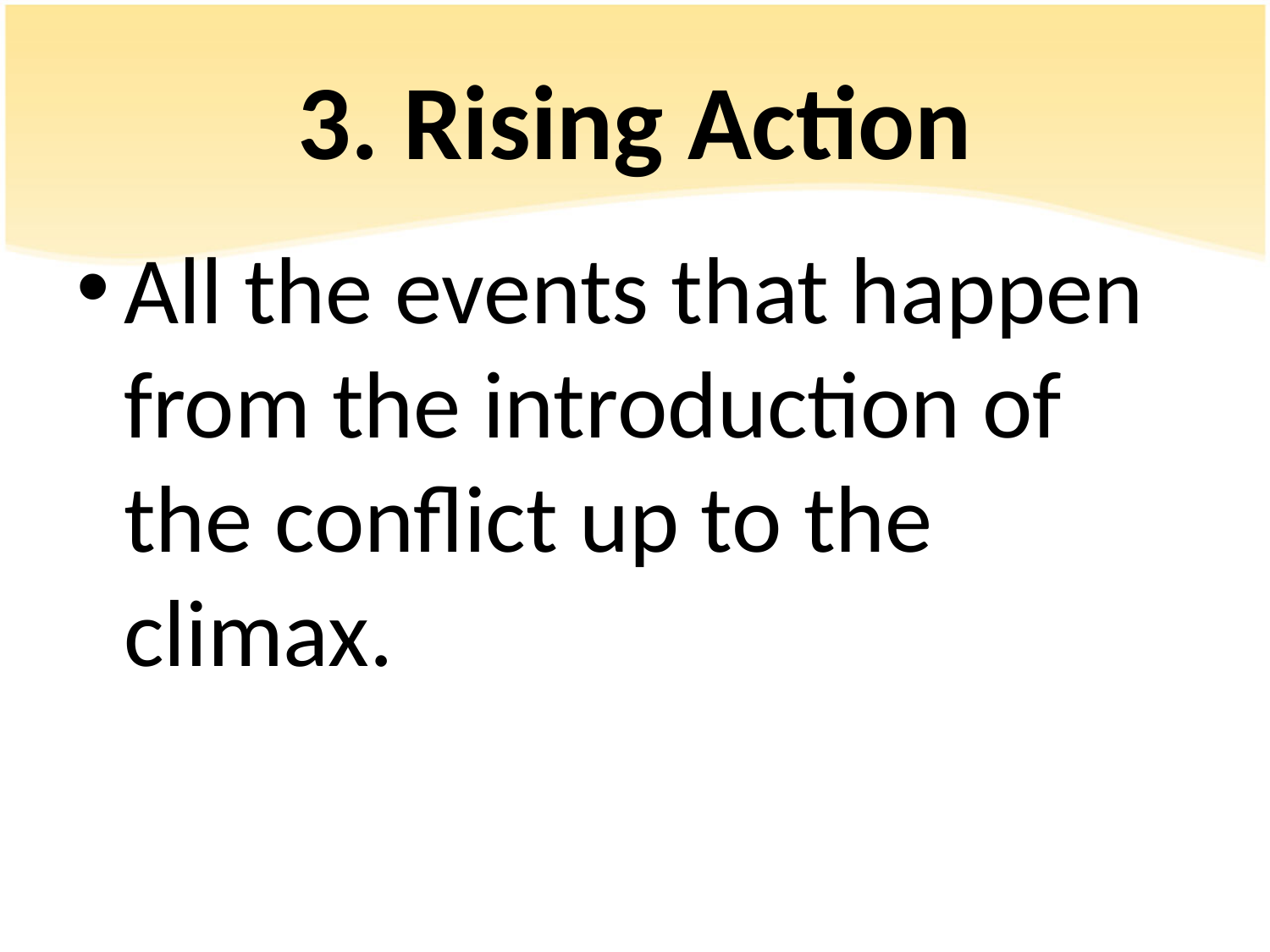

# 3. Rising Action
All the events that happen from the introduction of the conflict up to the climax.